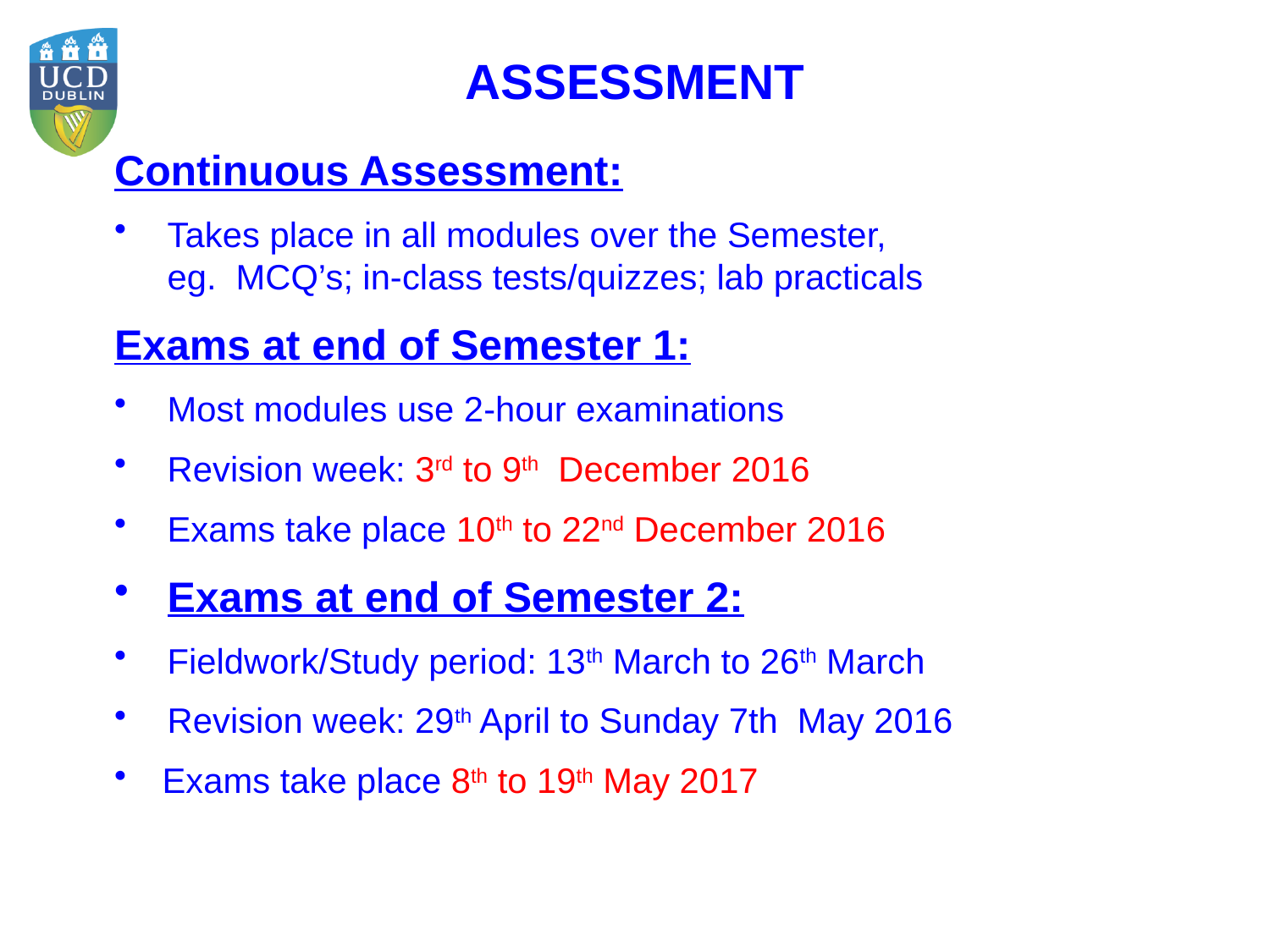

# ASSESSMENT
Continuous Assessment:
Takes place in all modules over the Semester,
eg.  MCQ’s; in-class tests/quizzes; lab practicals
Exams at end of Semester 1:
Most modules use 2-hour examinations
Revision week: 3rd to 9th  December 2016
Exams take place 10th to 22nd December 2016
Exams at end of Semester 2:
Fieldwork/Study period: 13th March to 26th March
Revision week: 29th April to Sunday 7th  May 2016
Exams take place 8th to 19th May 2017